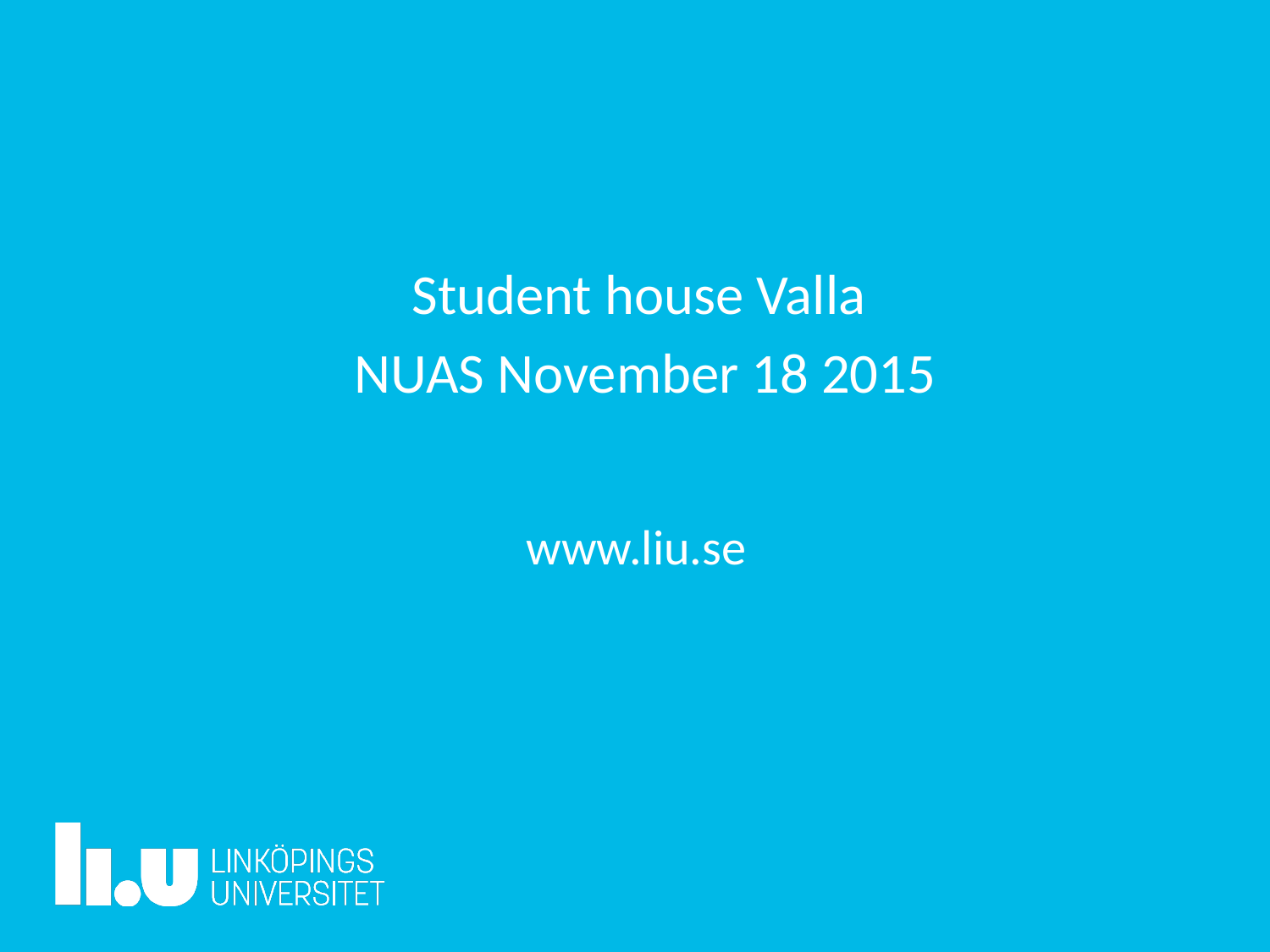

Student house Valla
NUAS November 18 2015